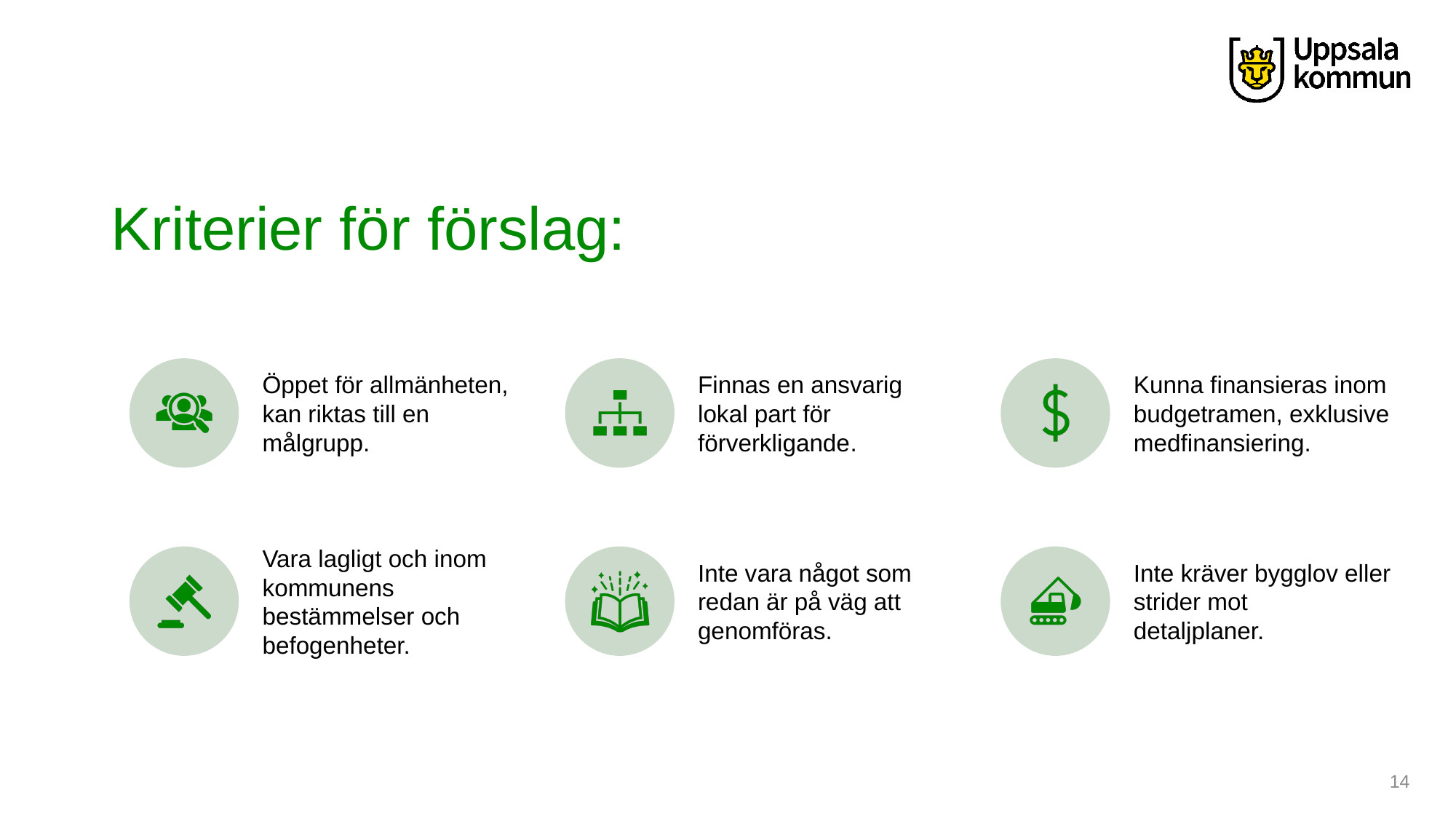

# Kriterier för förslag:
Öppet för allmänheten, kan riktas till en målgrupp.
Finnas en ansvarig lokal part för förverkligande.
Kunna finansieras inom budgetramen, exklusive medfinansiering.
Vara lagligt och inom kommunens bestämmelser och befogenheter.
Inte vara något som redan är på väg att genomföras.
Inte kräver bygglov eller strider mot detaljplaner.
14